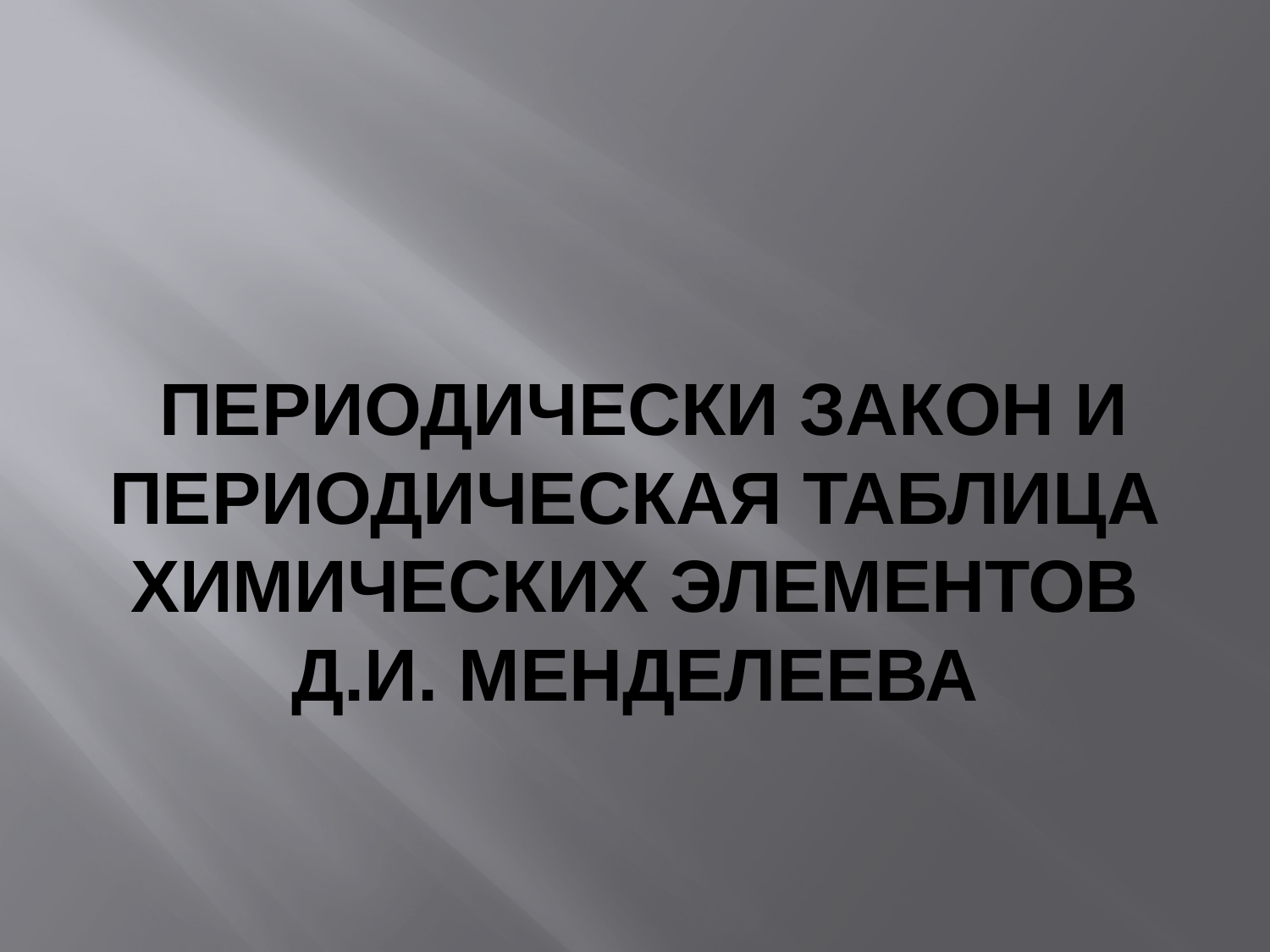

# Периодически Закон и Периодическая Таблица Химических Элементов Д.И. Менделеева